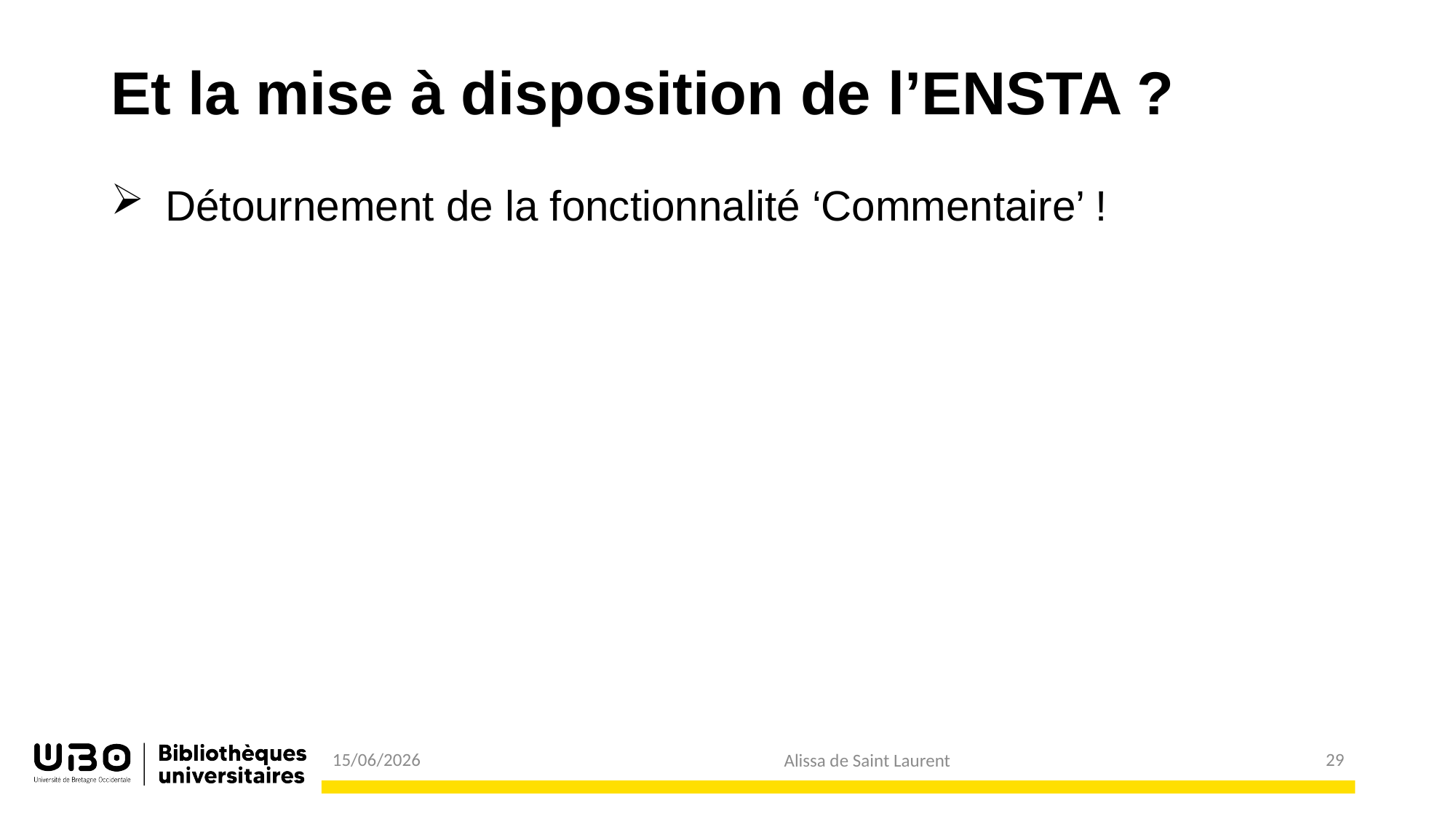

# Et la mise à disposition de l’ENSTA ?
Détournement de la fonctionnalité ‘Commentaire’ !
29
15/06/2026
Alissa de Saint Laurent